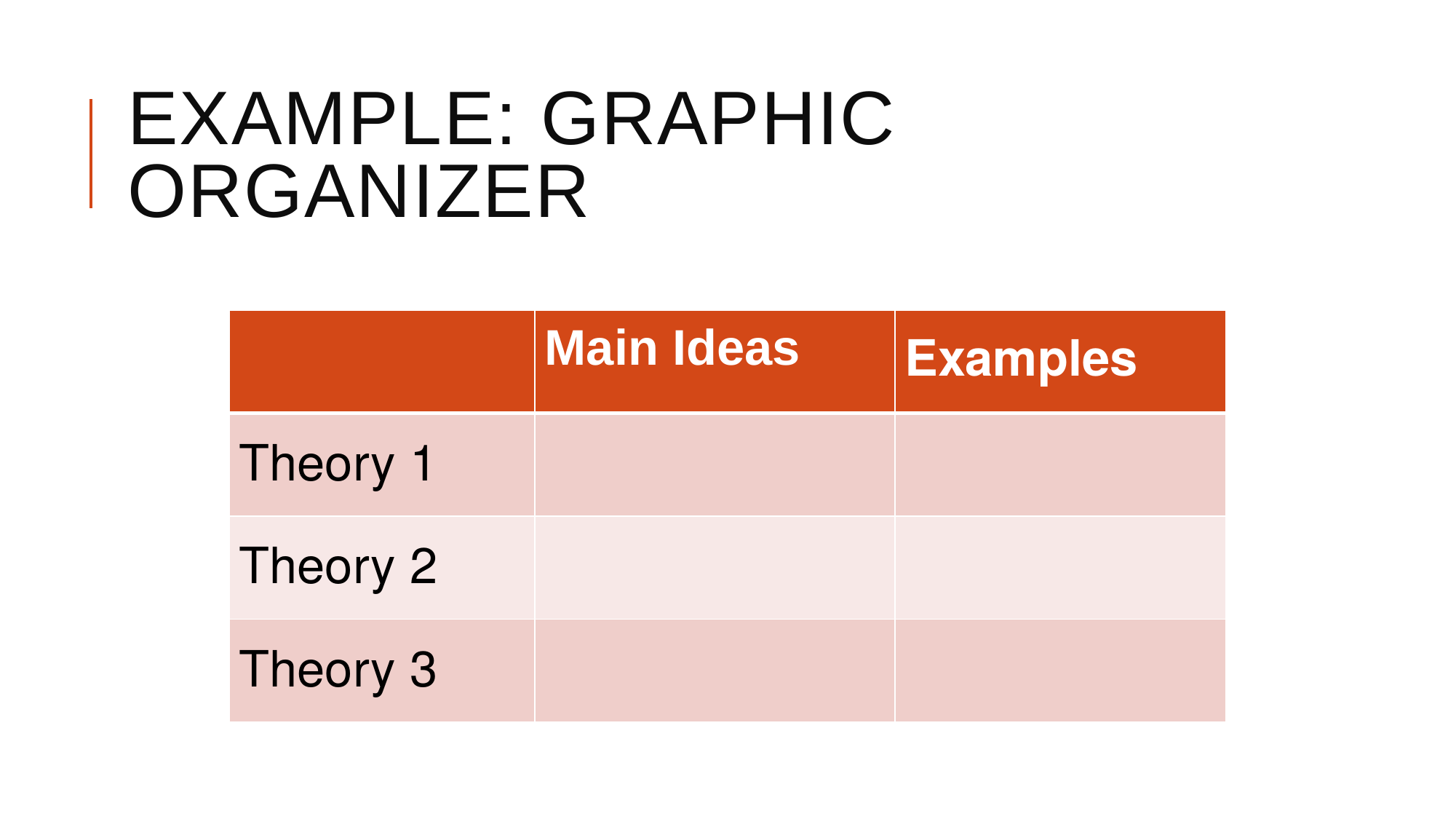

# Example: Graphic Organizer
|  | Main Ideas | Examples |
| --- | --- | --- |
| Theory 1 |  |  |
| Theory 2 |  |  |
| Theory 3 |  |  |